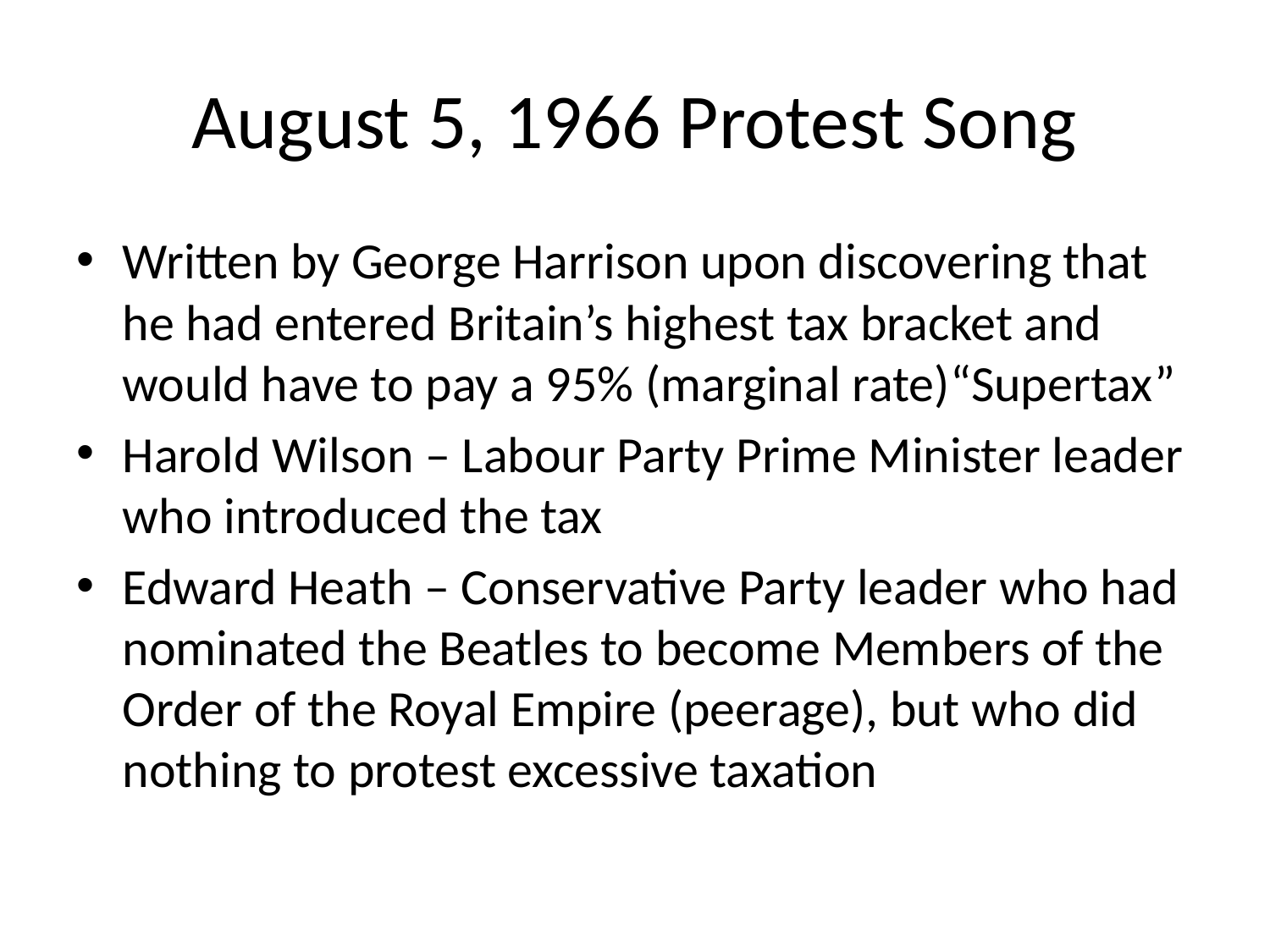

# August 5, 1966 Protest Song
Written by George Harrison upon discovering that he had entered Britain’s highest tax bracket and would have to pay a 95% (marginal rate)“Supertax”
Harold Wilson – Labour Party Prime Minister leader who introduced the tax
Edward Heath – Conservative Party leader who had nominated the Beatles to become Members of the Order of the Royal Empire (peerage), but who did nothing to protest excessive taxation